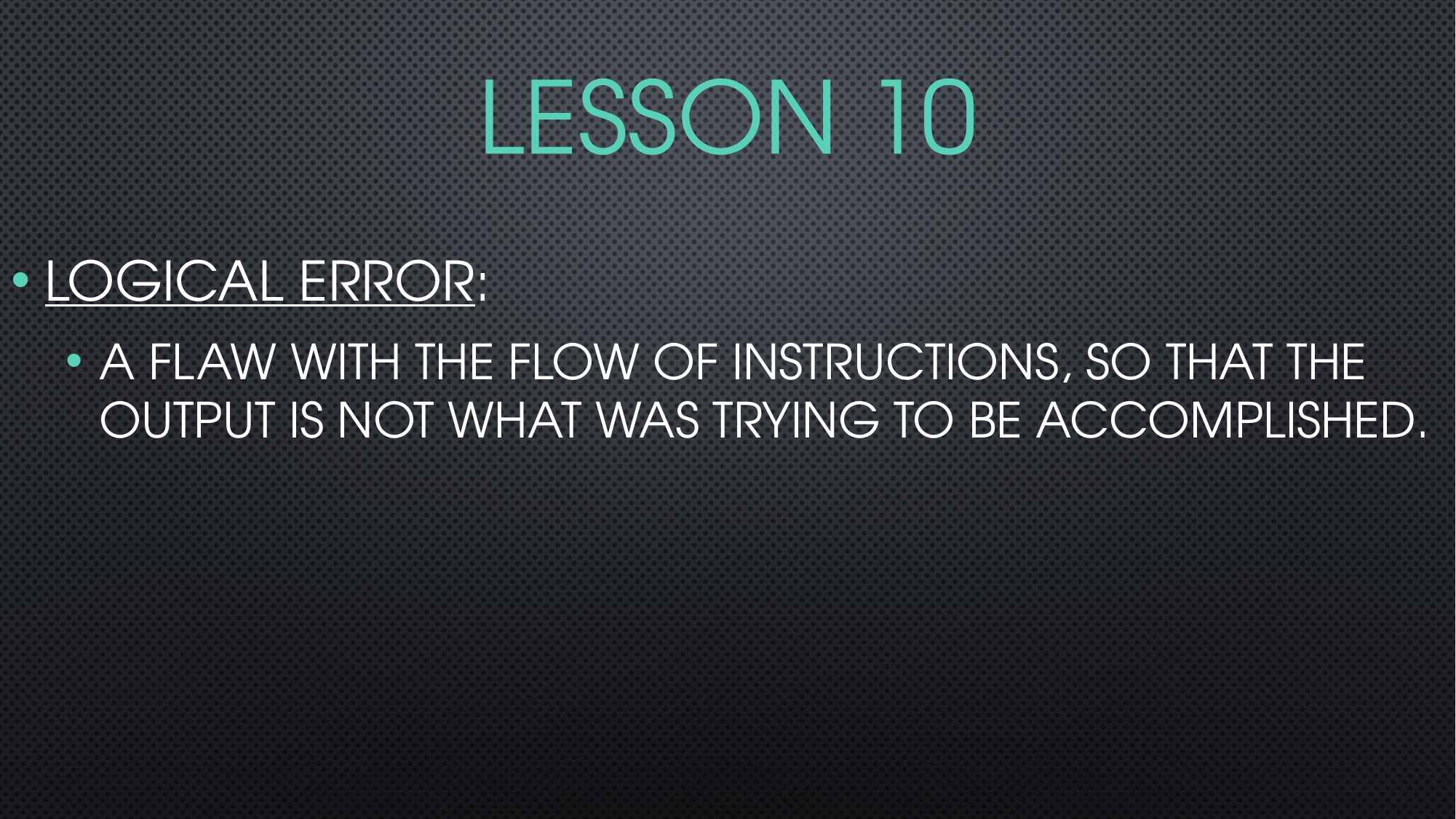

# Lesson 10
Logical Error:
a flaw with the flow of instructions, so that the output is not what was trying to be accomplished.